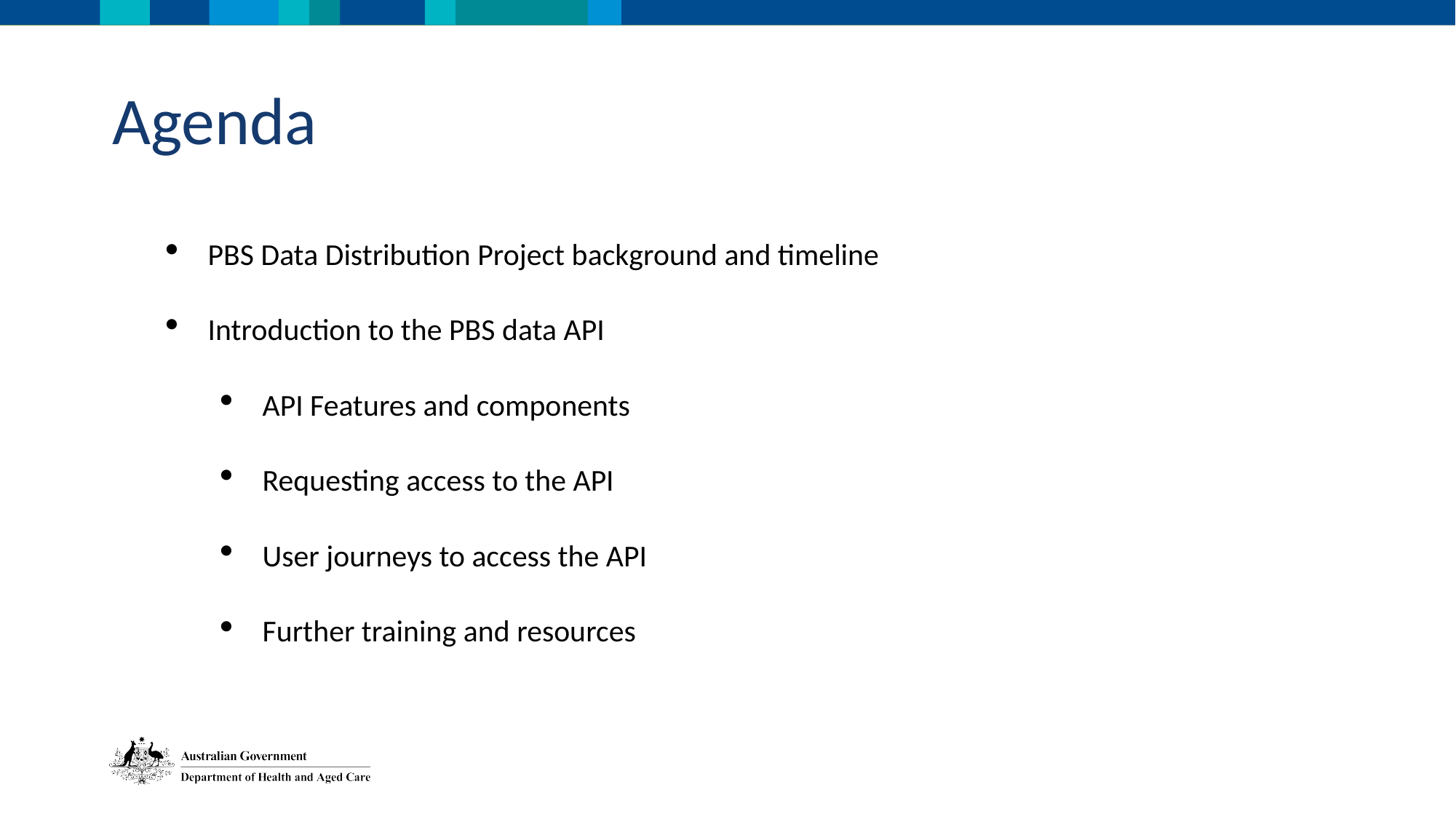

Agenda

PBS Data Distribution Project background and timeline
Introduction to the PBS data API
API Features and components
Requesting access to the API
User journeys to access the API
Further training and resources